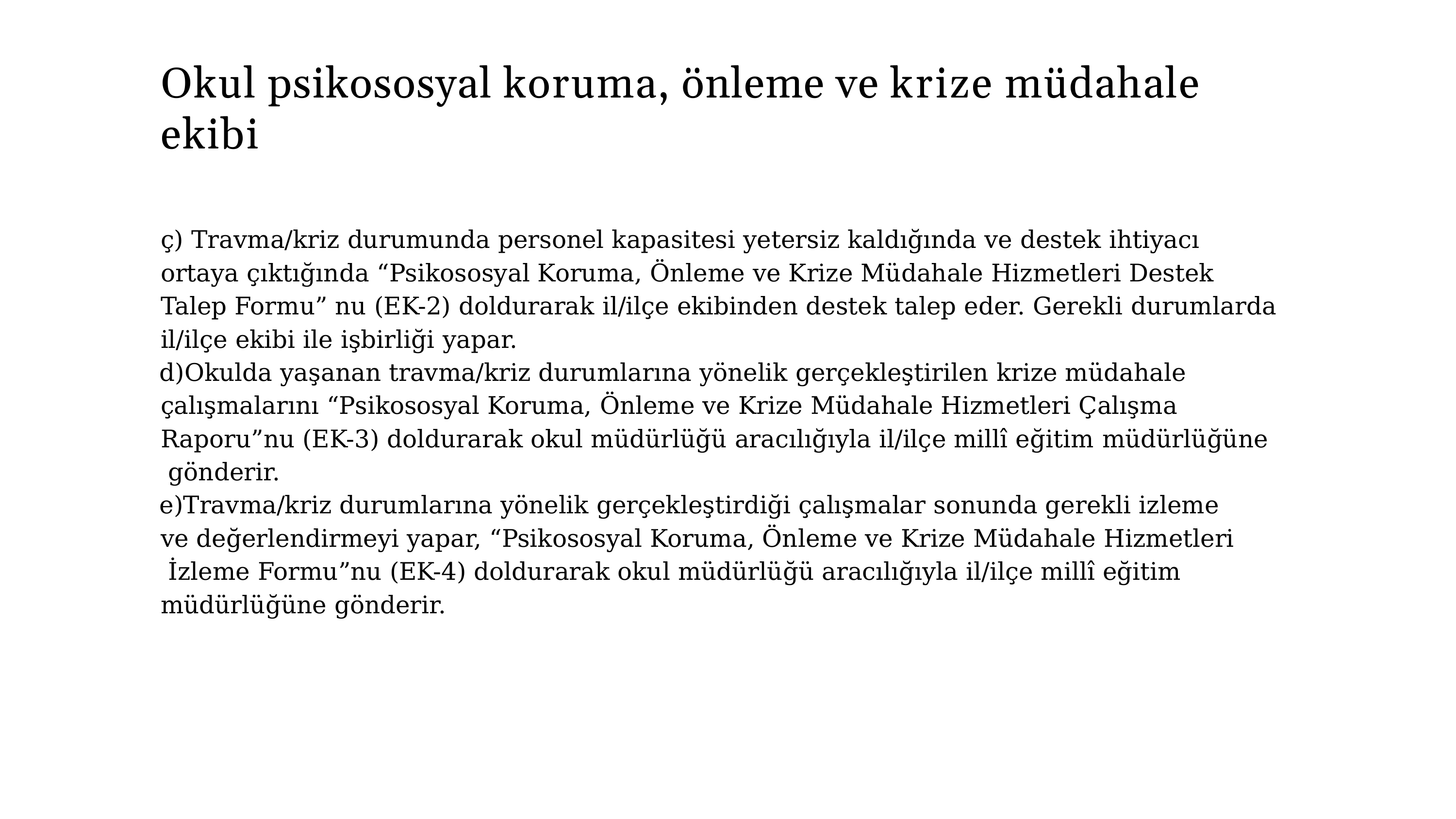

# Okul psikososyal koruma, önleme ve krize müdahale ekibi
ç) Travma/kriz durumunda personel kapasitesi yetersiz kaldığında ve destek ihtiyacı  ortaya çıktığında “Psikososyal Koruma, Önleme ve Krize Müdahale Hizmetleri Destek  Talep Formu” nu (EK-2) doldurarak il/ilçe ekibinden destek talep eder. Gerekli durumlarda  il/ilçe ekibi ile işbirliği yapar.
Okulda yaşanan travma/kriz durumlarına yönelik gerçekleştirilen krize müdahale  çalışmalarını “Psikososyal Koruma, Önleme ve Krize Müdahale Hizmetleri Çalışma  Raporu”nu (EK-3) doldurarak okul müdürlüğü aracılığıyla il/ilçe millî eğitim müdürlüğüne  gönderir.
Travma/kriz durumlarına yönelik gerçekleştirdiği çalışmalar sonunda gerekli izleme  ve değerlendirmeyi yapar, “Psikososyal Koruma, Önleme ve Krize Müdahale Hizmetleri  İzleme Formu”nu (EK-4) doldurarak okul müdürlüğü aracılığıyla il/ilçe millî eğitim  müdürlüğüne gönderir.